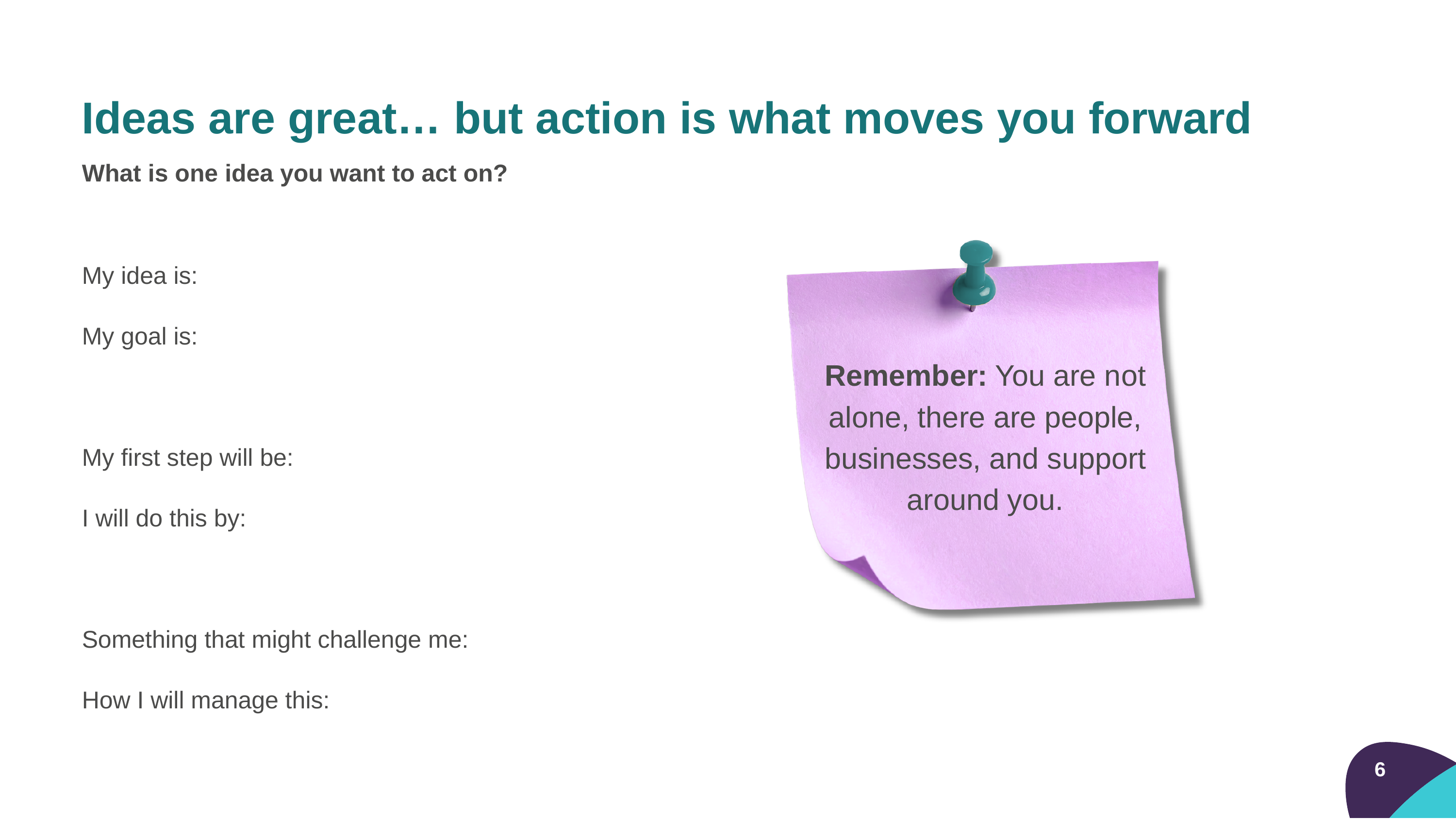

Ideas are great… but action is what moves you forward
What is one idea you want to act on?
My idea is:
My goal is:

My first step will be:
I will do this by:

Something that might challenge me:
How I will manage this:

Remember: You are not alone, there are people, businesses, and support around you.

6